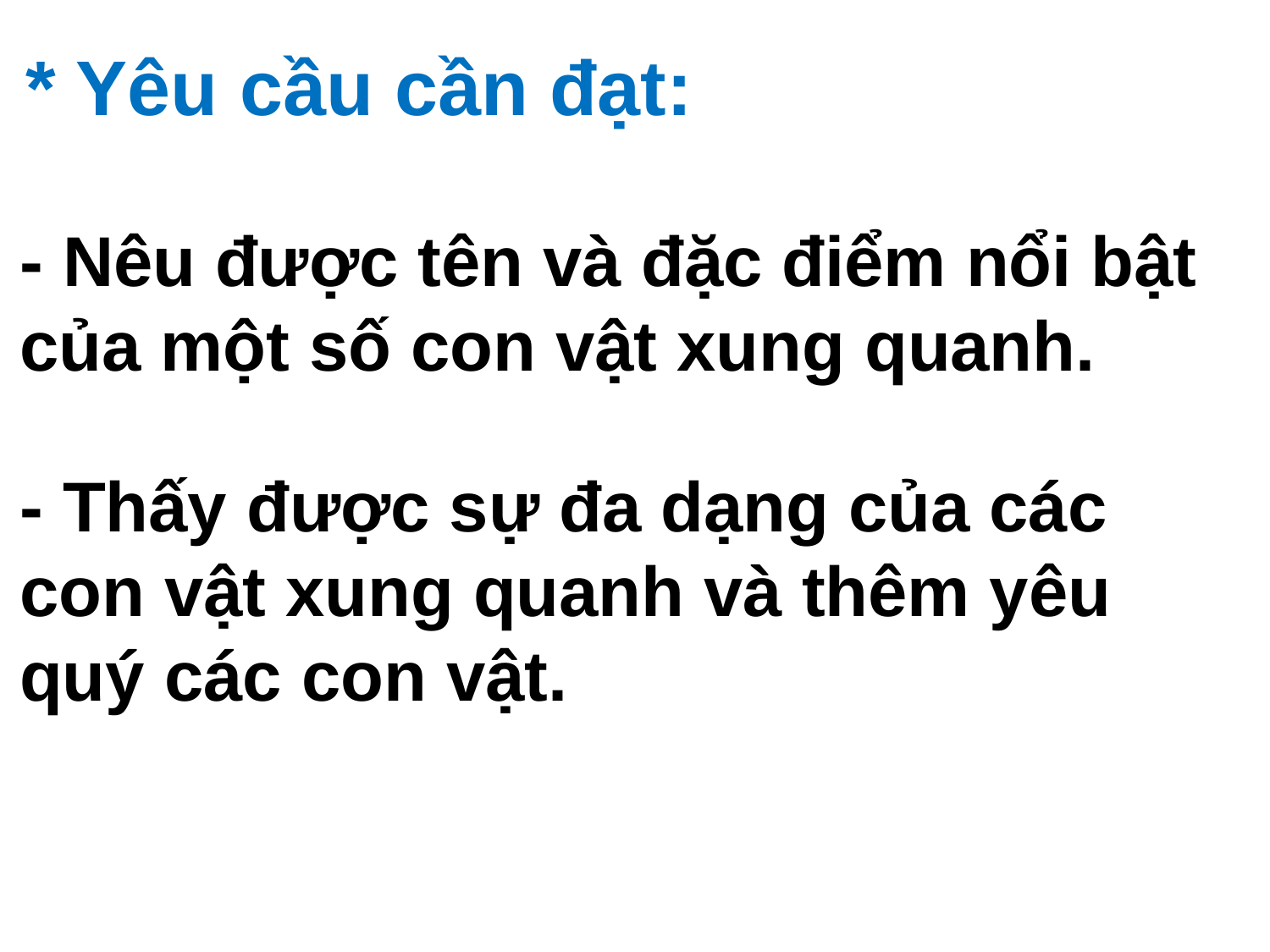

* Yêu cầu cần đạt:
- Nêu được tên và đặc điểm nổi bật của một số con vật xung quanh.
- Thấy được sự đa dạng của các con vật xung quanh và thêm yêu quý các con vật.